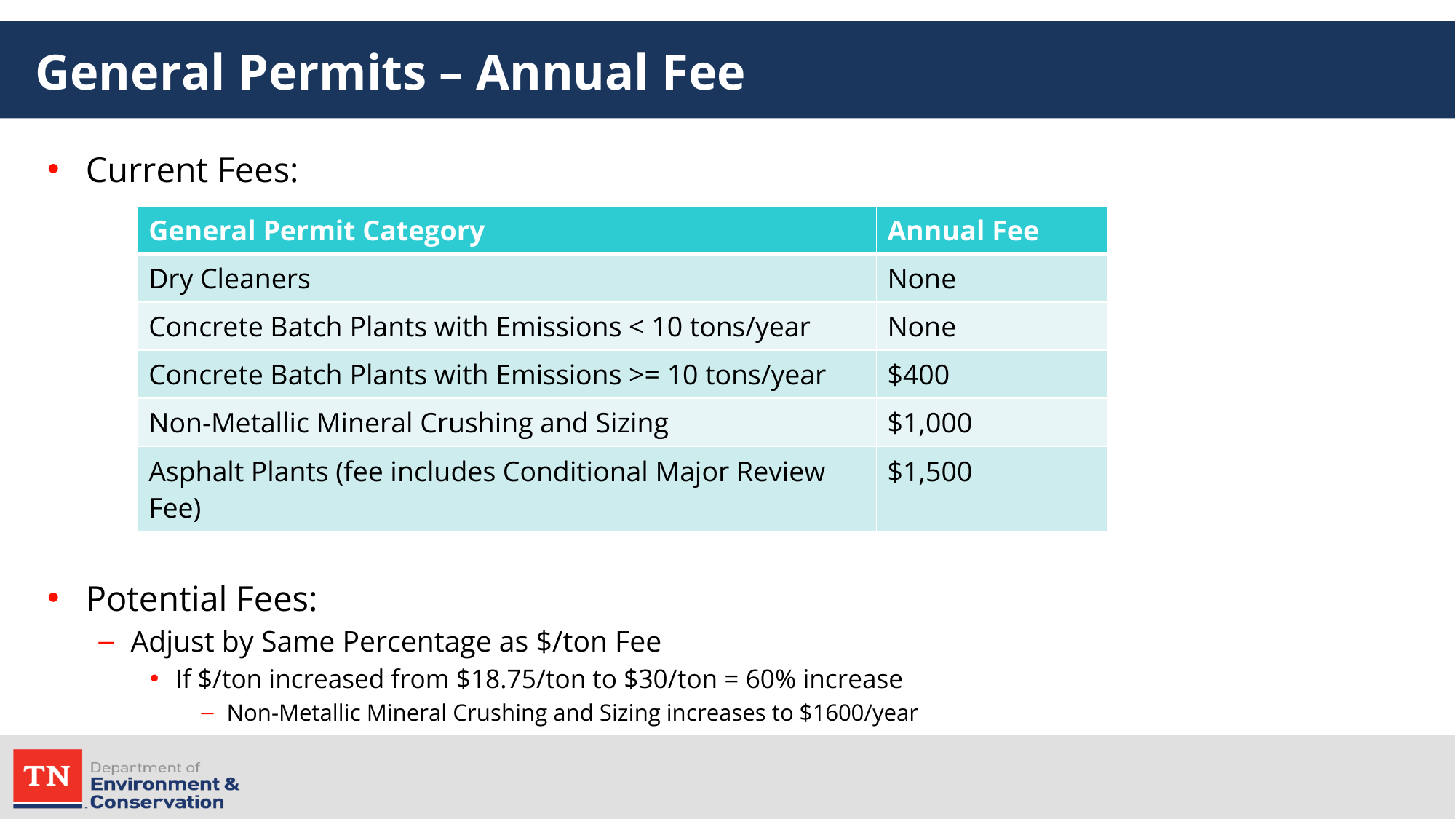

# General Permits – Annual Fee
Current Fees:

Potential Fees:
Adjust by Same Percentage as $/ton Fee
If $/ton increased from $18.75/ton to $30/ton = 60% increase
Non-Metallic Mineral Crushing and Sizing increases to $1600/year
| General Permit Category | Annual Fee |
| --- | --- |
| Dry Cleaners | None |
| Concrete Batch Plants with Emissions < 10 tons/year | None |
| Concrete Batch Plants with Emissions >= 10 tons/year | $400 |
| Non-Metallic Mineral Crushing and Sizing | $1,000 |
| Asphalt Plants (fee includes Conditional Major Review Fee) | $1,500 |